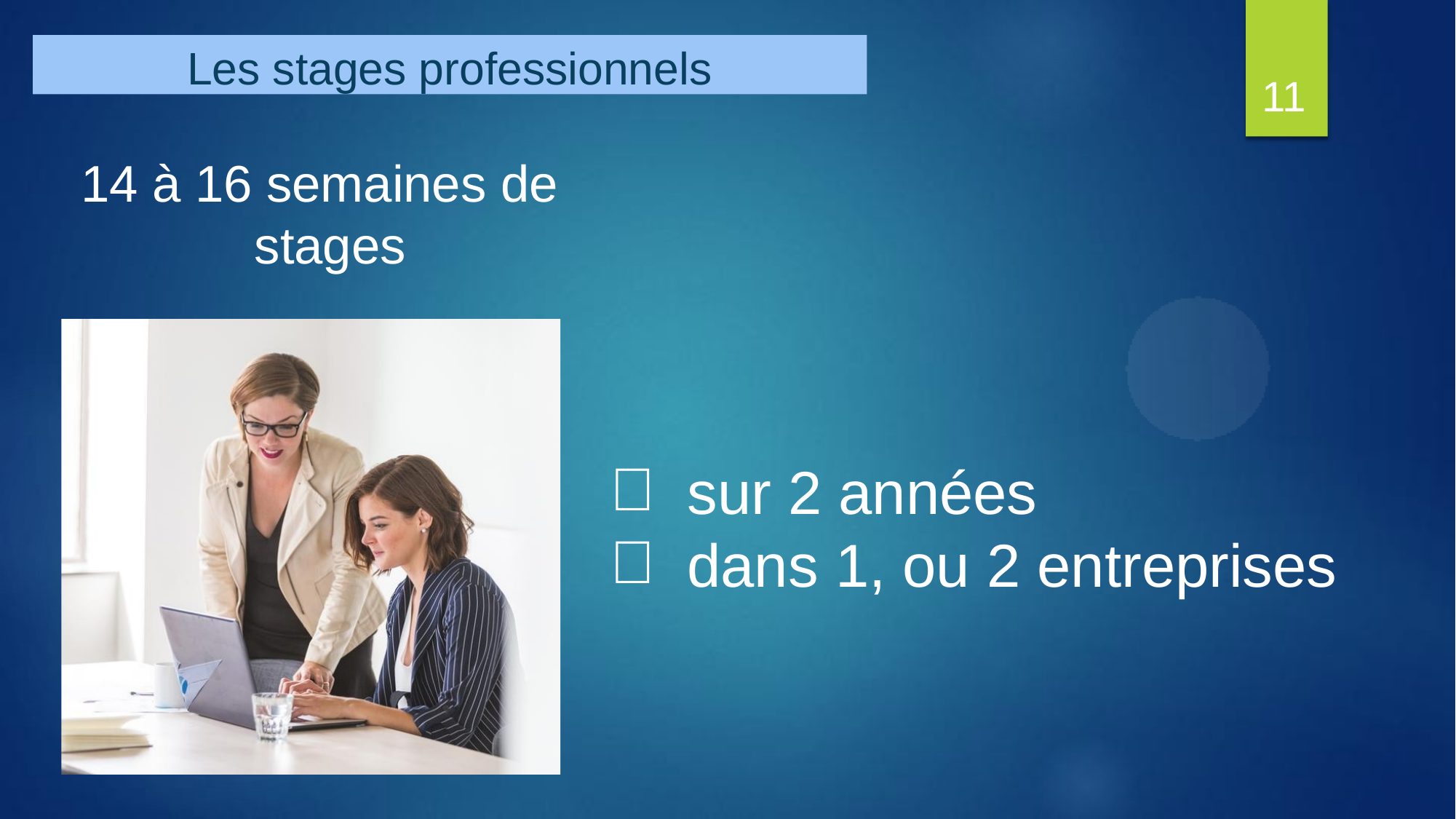

Les stages professionnels
11
14 à 16 semaines de  stages

sur 2 années
dans 1, ou 2 entreprises